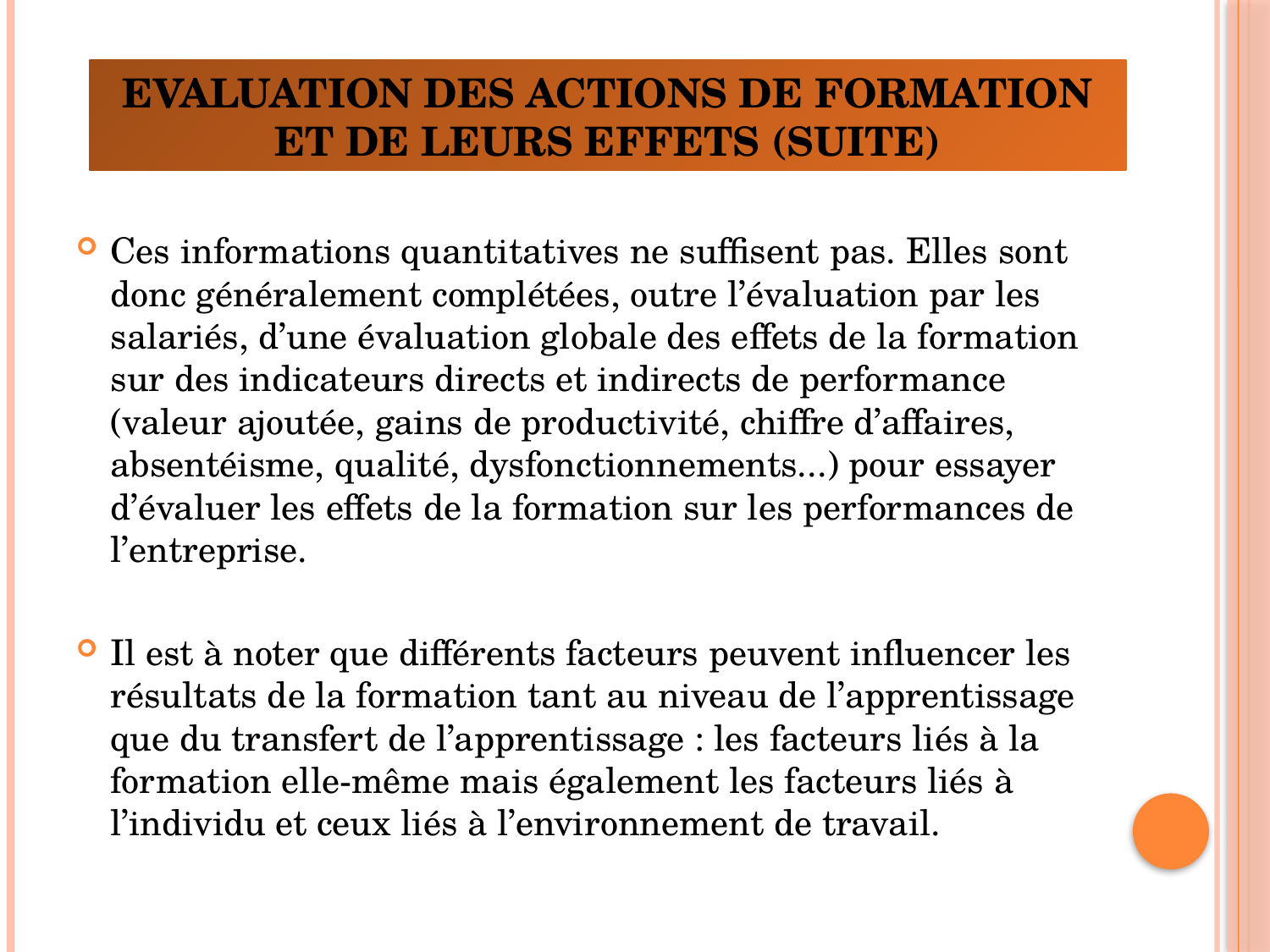

# Evaluation des actions de formation et de leurs effets (suite)
Ces informations quantitatives ne suffisent pas. Elles sont donc généralement complétées, outre l’évaluation par les salariés, d’une évaluation globale des effets de la formation sur des indicateurs directs et indirects de performance (valeur ajoutée, gains de productivité, chiffre d’affaires, absentéisme, qualité, dysfonctionnements...) pour essayer d’évaluer les effets de la formation sur les performances de l’entreprise.

Il est à noter que différents facteurs peuvent inﬂuencer les résultats de la formation tant au niveau de l’apprentissage que du transfert de l’apprentissage : les facteurs liés à la formation elle-même mais également les facteurs liés à l’individu et ceux liés à l’environnement de travail.